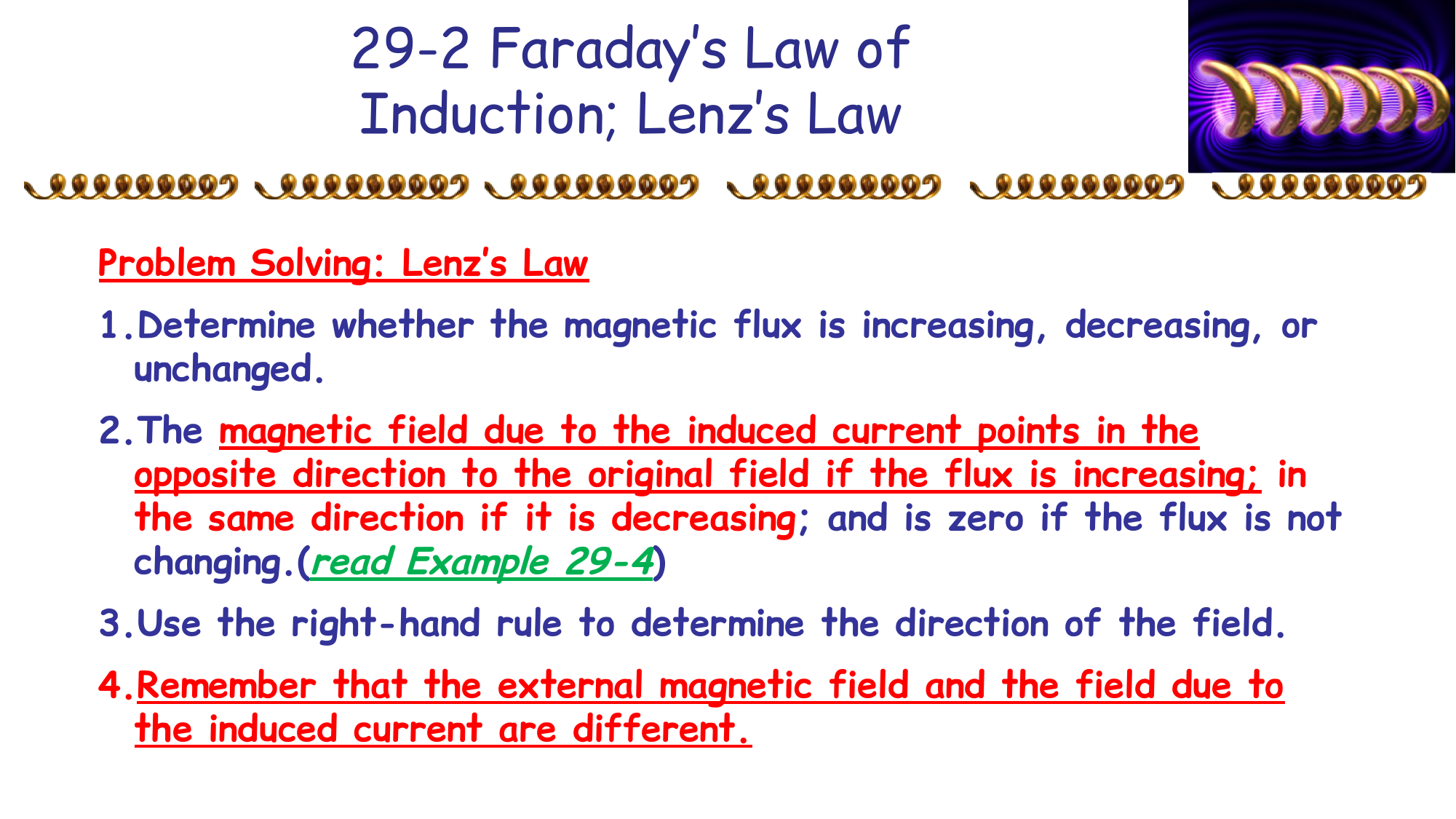

29-2 Faraday’s Law of Induction; Lenz’s Law
Problem Solving: Lenz’s Law
Determine whether the magnetic flux is increasing, decreasing, or unchanged.
The magnetic field due to the induced current points in the opposite direction to the original field if the flux is increasing; in the same direction if it is decreasing; and is zero if the flux is not changing.(read Example 29-4)
Use the right-hand rule to determine the direction of the field.
Remember that the external magnetic field and the field due to the induced current are different.